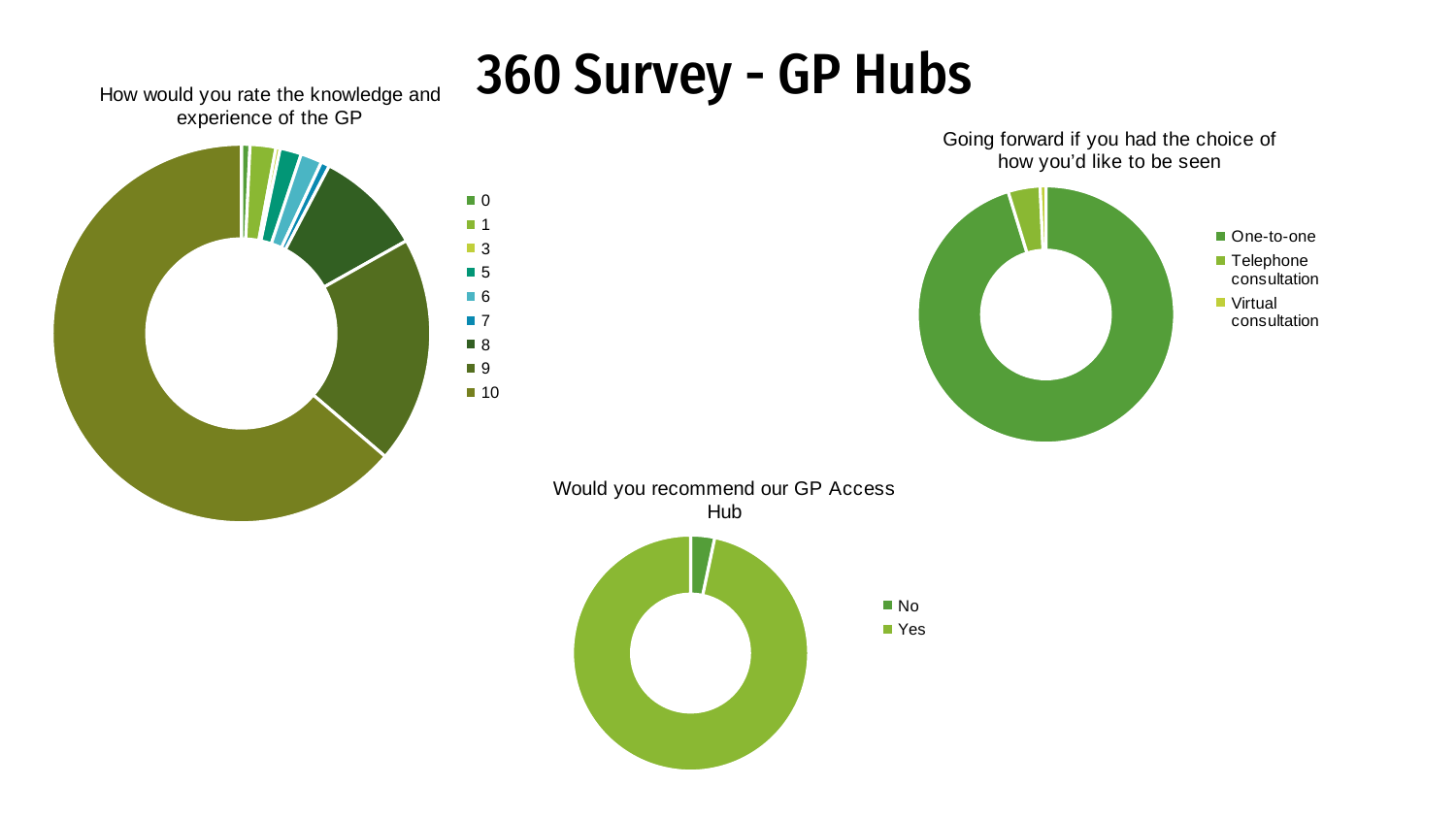

# 360 Survey - GP Hubs

### Chart: How would you rate the knowledge and experience of the GP

| Category | Total |
|---|---|
| 0 | 2.0 |
| 1 | 6.0 |
| 3 | 1.0 |
| 5 | 5.0 |
| 6 | 5.0 |
| 7 | 2.0 |
| 8 | 25.0 |
| 9 | 53.0 |
| 10 | 174.0 |

### Chart: Going forward if you had the choice of how you’d like to be seen

| Category | Total |
|---|---|
| One-to-one | 261.0 |
| Telephone consultation | 11.0 |
| Virtual consultation | 2.0 |

### Chart: Would you recommend our GP Access Hub

| Category | Total |
|---|---|
| No | 9.0 |
| Yes | 264.0 |